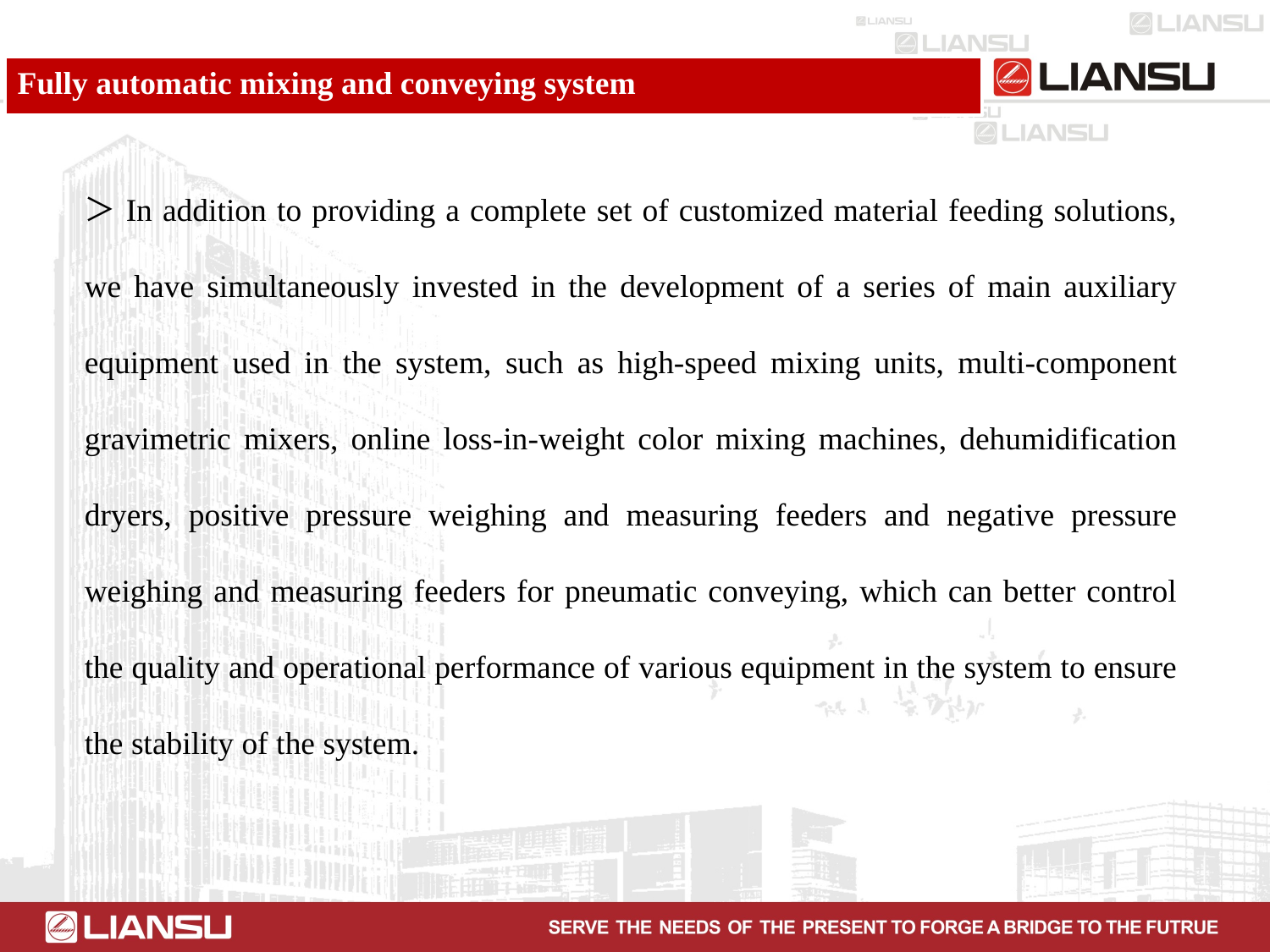

Fully automatic mixing and conveying system

＞In addition to providing a complete set of customized material feeding solutions, we have simultaneously invested in the development of a series of main auxiliary equipment used in the system, such as high-speed mixing units, multi-component gravimetric mixers, online loss-in-weight color mixing machines, dehumidification dryers, positive pressure weighing and measuring feeders and negative pressure weighing and measuring feeders for pneumatic conveying, which can better control the quality and operational performance of various equipment in the system to ensure the stability of the system.